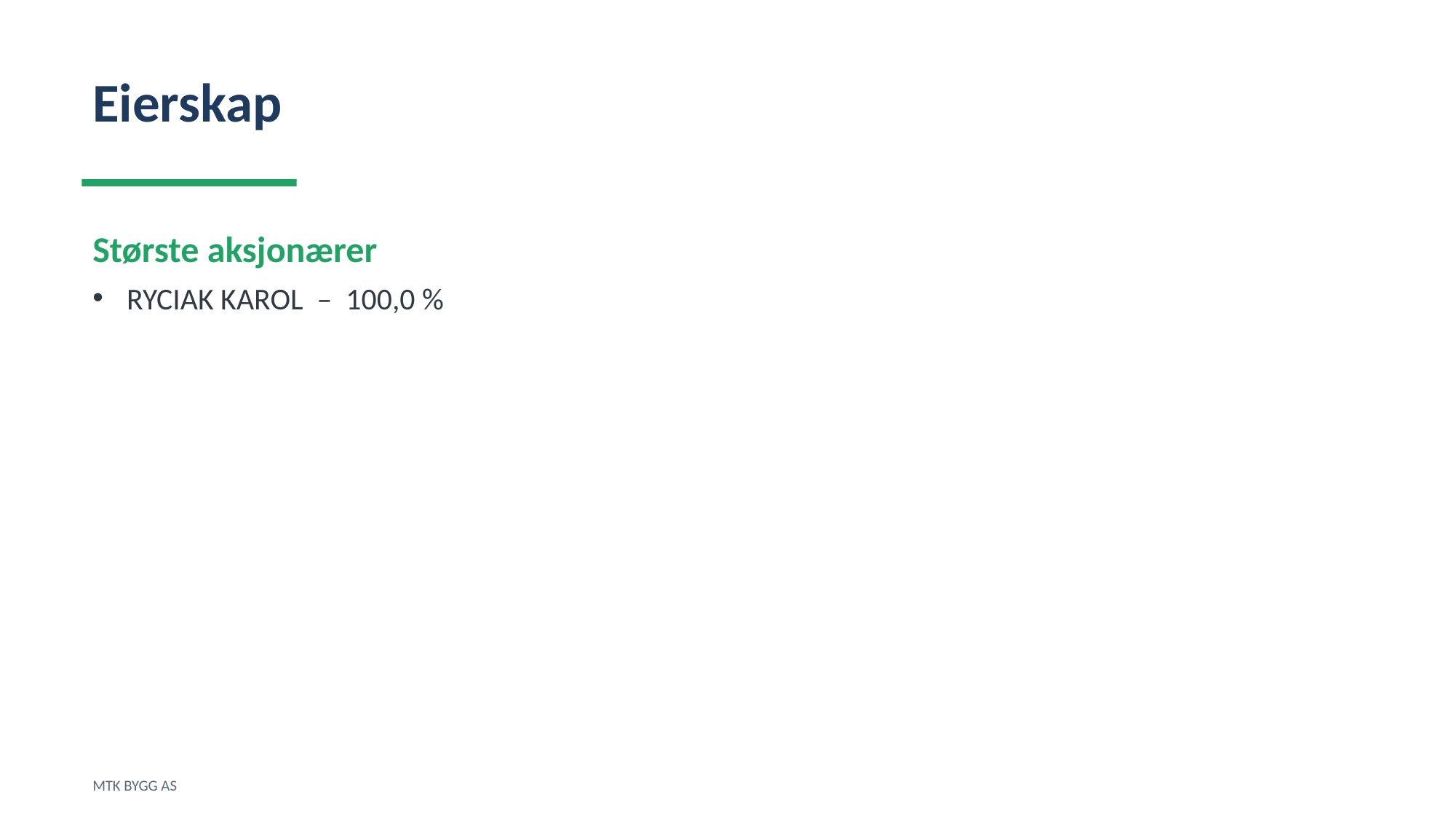

Eierskap

Største aksjonærer
RYCIAK KAROL  –  100,0 %
MTK BYGG AS